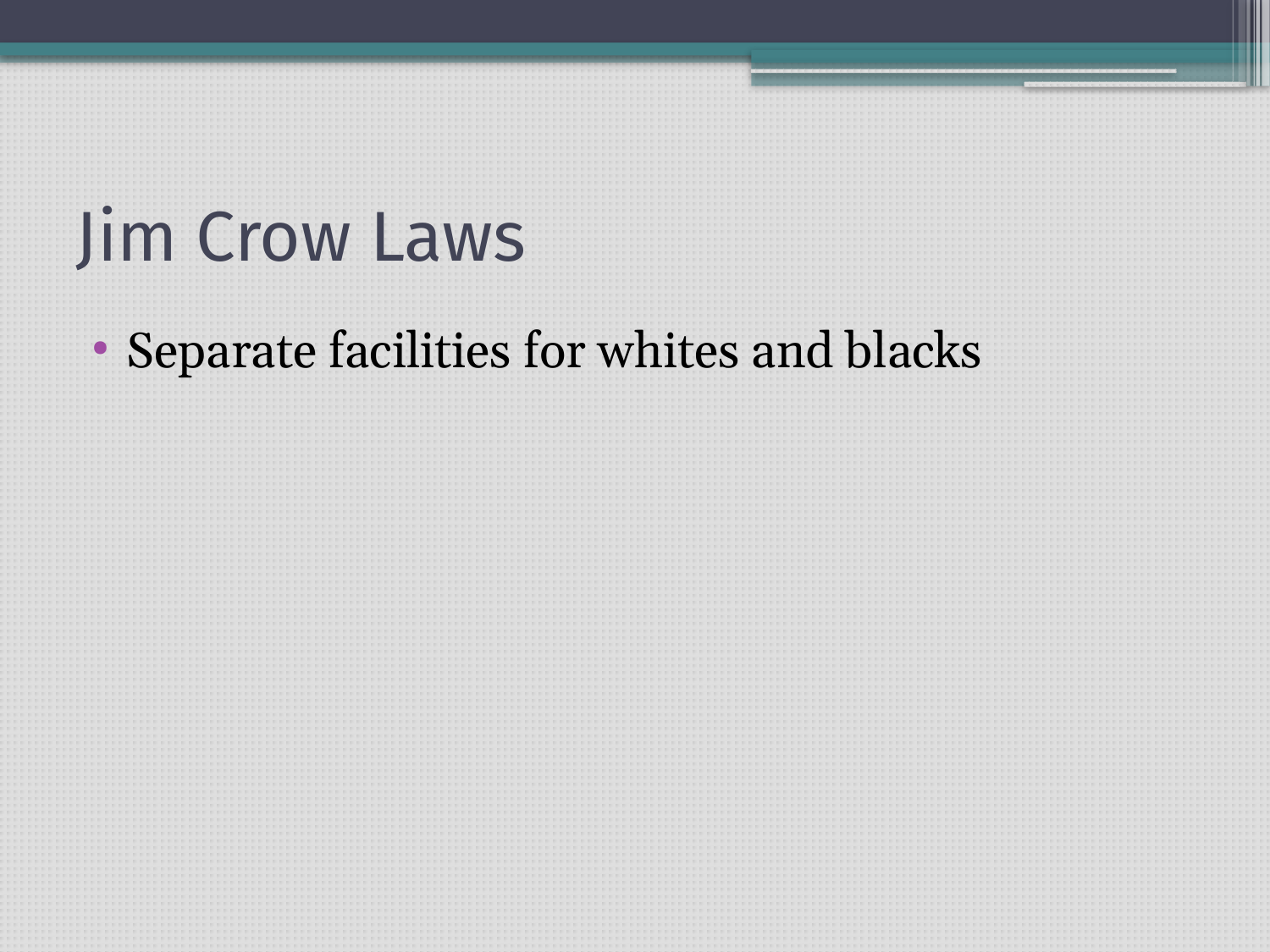

# Jim Crow Laws
Separate facilities for whites and blacks